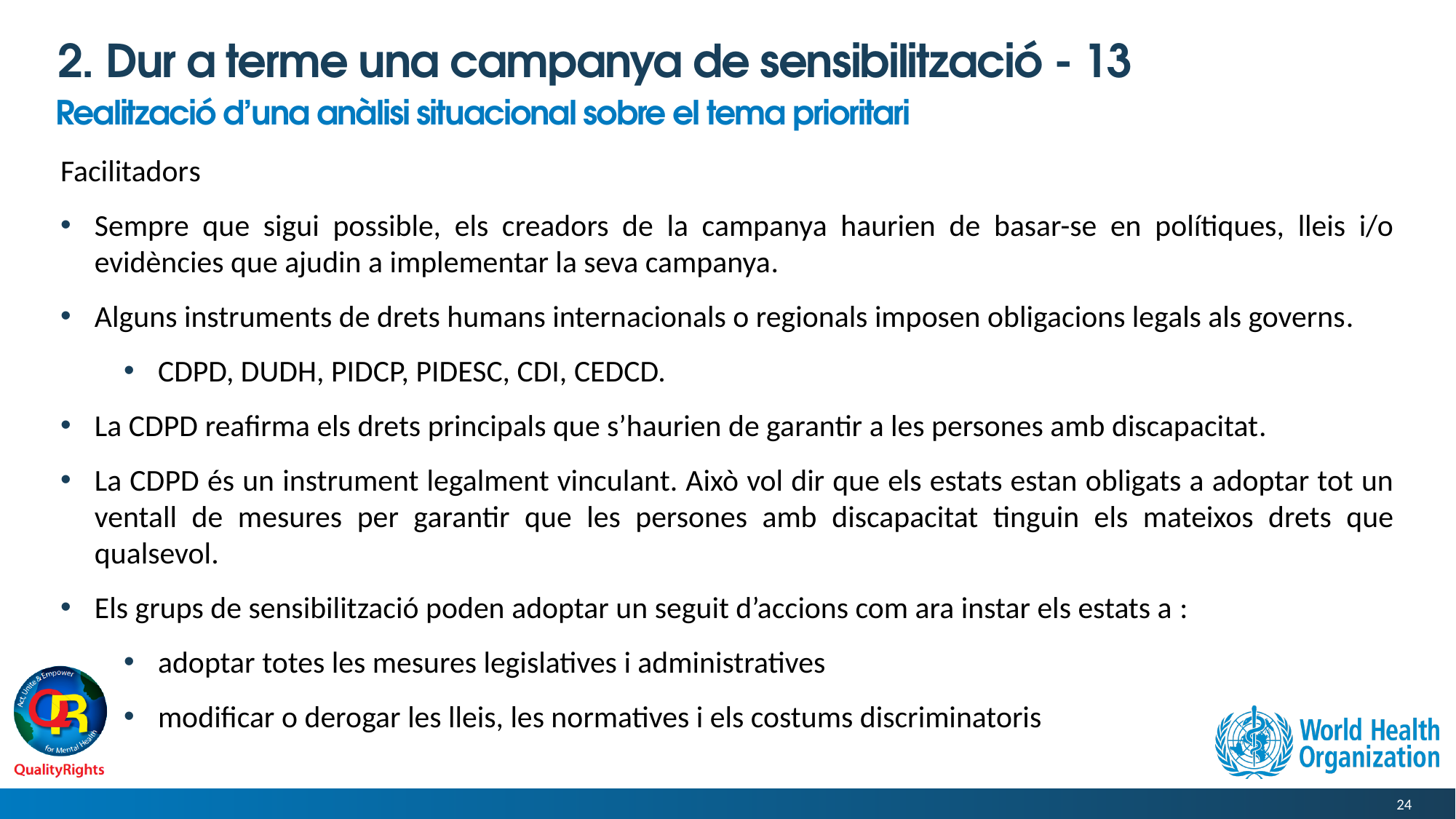

# 2. Dur a terme una campanya de sensibilització - 13
Realització d’una anàlisi situacional sobre el tema prioritari
Facilitadors
Sempre que sigui possible, els creadors de la campanya haurien de basar-se en polítiques, lleis i/o evidències que ajudin a implementar la seva campanya.
Alguns instruments de drets humans internacionals o regionals imposen obligacions legals als governs.
CDPD, DUDH, PIDCP, PIDESC, CDI, CEDCD.
La CDPD reafirma els drets principals que s’haurien de garantir a les persones amb discapacitat.
La CDPD és un instrument legalment vinculant. Això vol dir que els estats estan obligats a adoptar tot un ventall de mesures per garantir que les persones amb discapacitat tinguin els mateixos drets que qualsevol.
Els grups de sensibilització poden adoptar un seguit d’accions com ara instar els estats a :
adoptar totes les mesures legislatives i administratives
modificar o derogar les lleis, les normatives i els costums discriminatoris